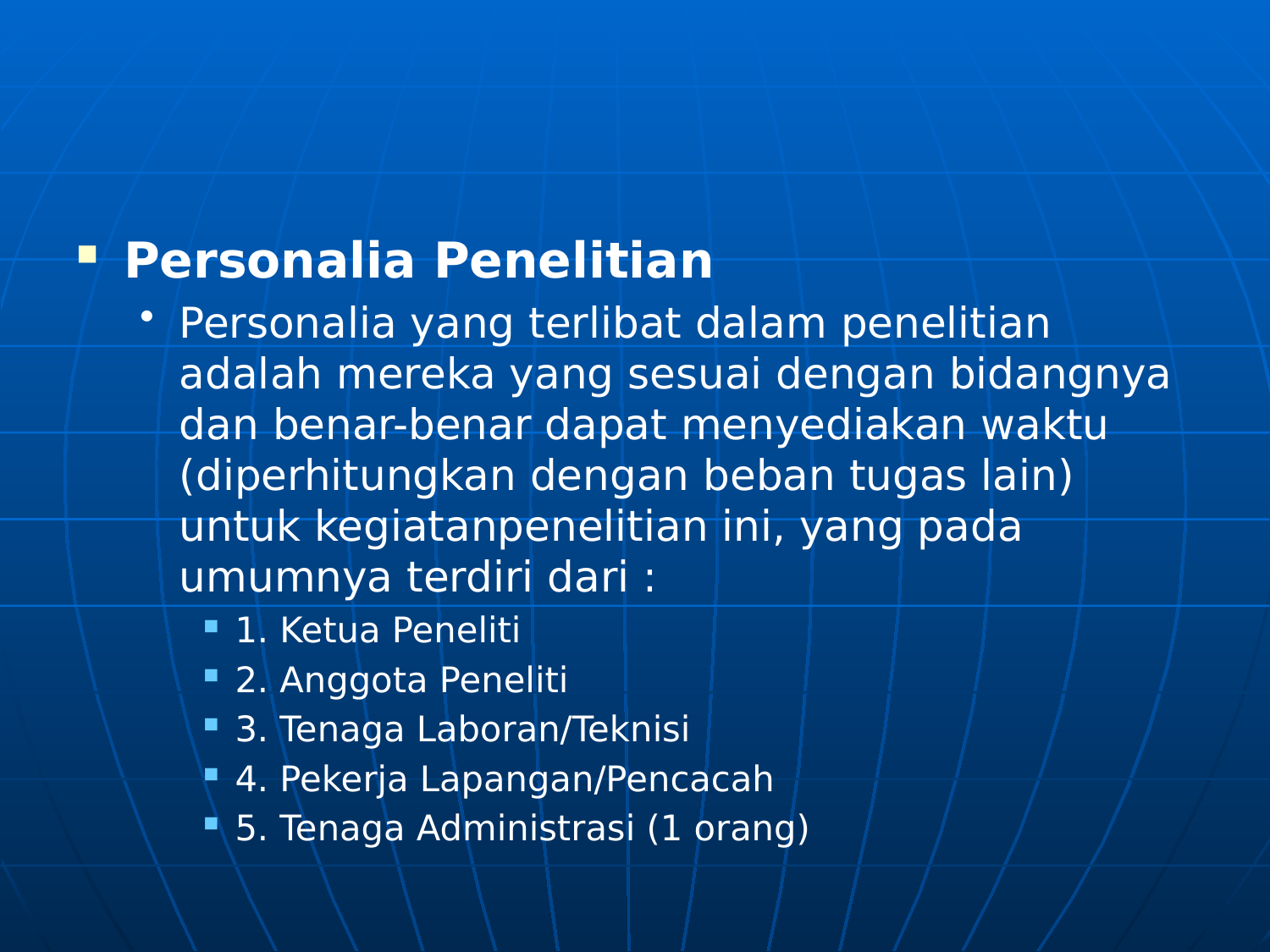

#
Personalia Penelitian
Personalia yang terlibat dalam penelitian adalah mereka yang sesuai dengan bidangnya dan benar-benar dapat menyediakan waktu (diperhitungkan dengan beban tugas lain) untuk kegiatanpenelitian ini, yang pada umumnya terdiri dari :
1. Ketua Peneliti
2. Anggota Peneliti
3. Tenaga Laboran/Teknisi
4. Pekerja Lapangan/Pencacah
5. Tenaga Administrasi (1 orang)